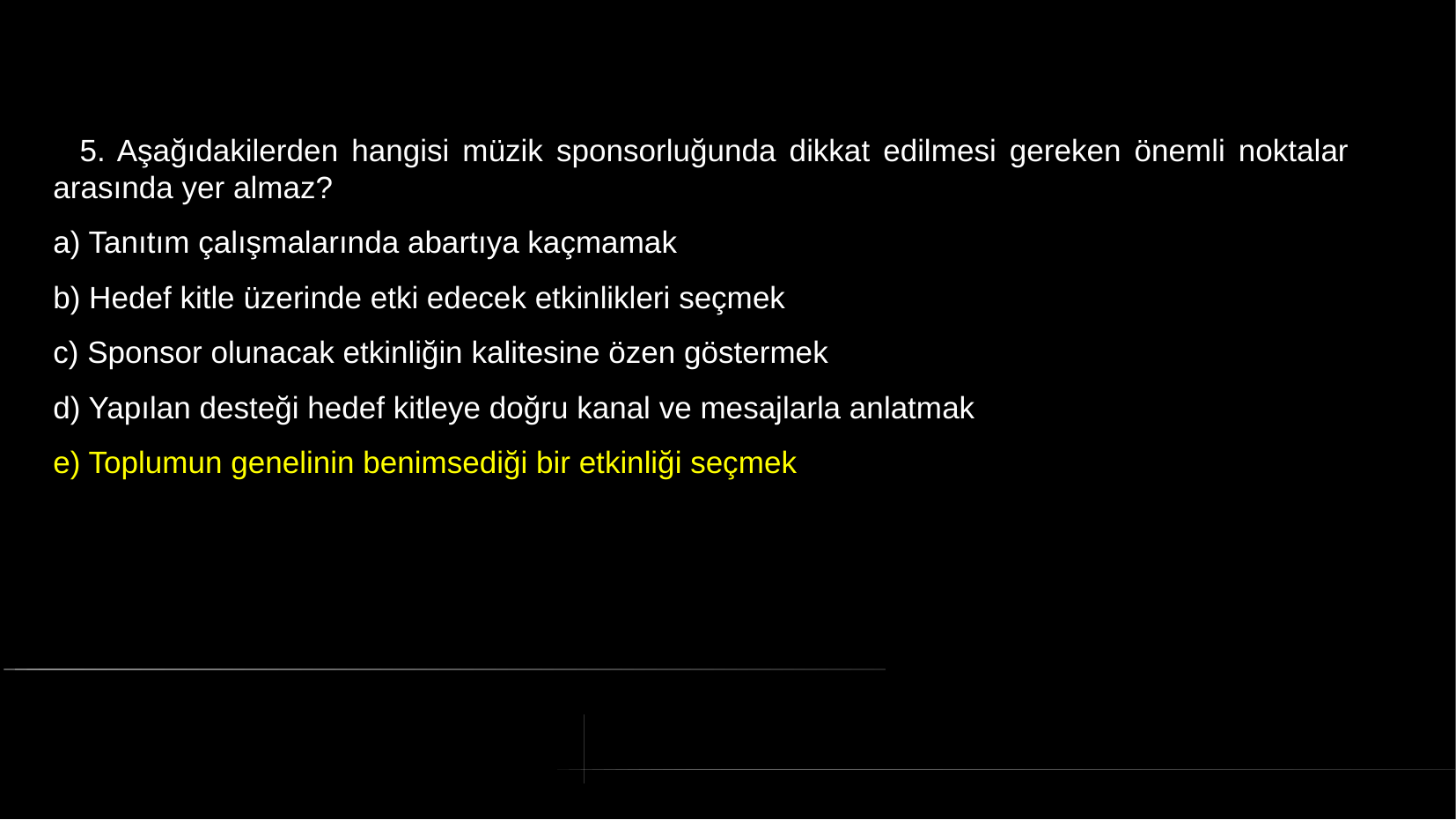

# 5. Aşağıdakilerden hangisi müzik sponsorluğunda dikkat edilmesi gereken önemli noktalar arasında yer almaz?
a) Tanıtım çalışmalarında abartıya kaçmamak
b) Hedef kitle üzerinde etki edecek etkinlikleri seçmek
c) Sponsor olunacak etkinliğin kalitesine özen göstermek
d) Yapılan desteği hedef kitleye doğru kanal ve mesajlarla anlatmak
e) Toplumun genelinin benimsediği bir etkinliği seçmek